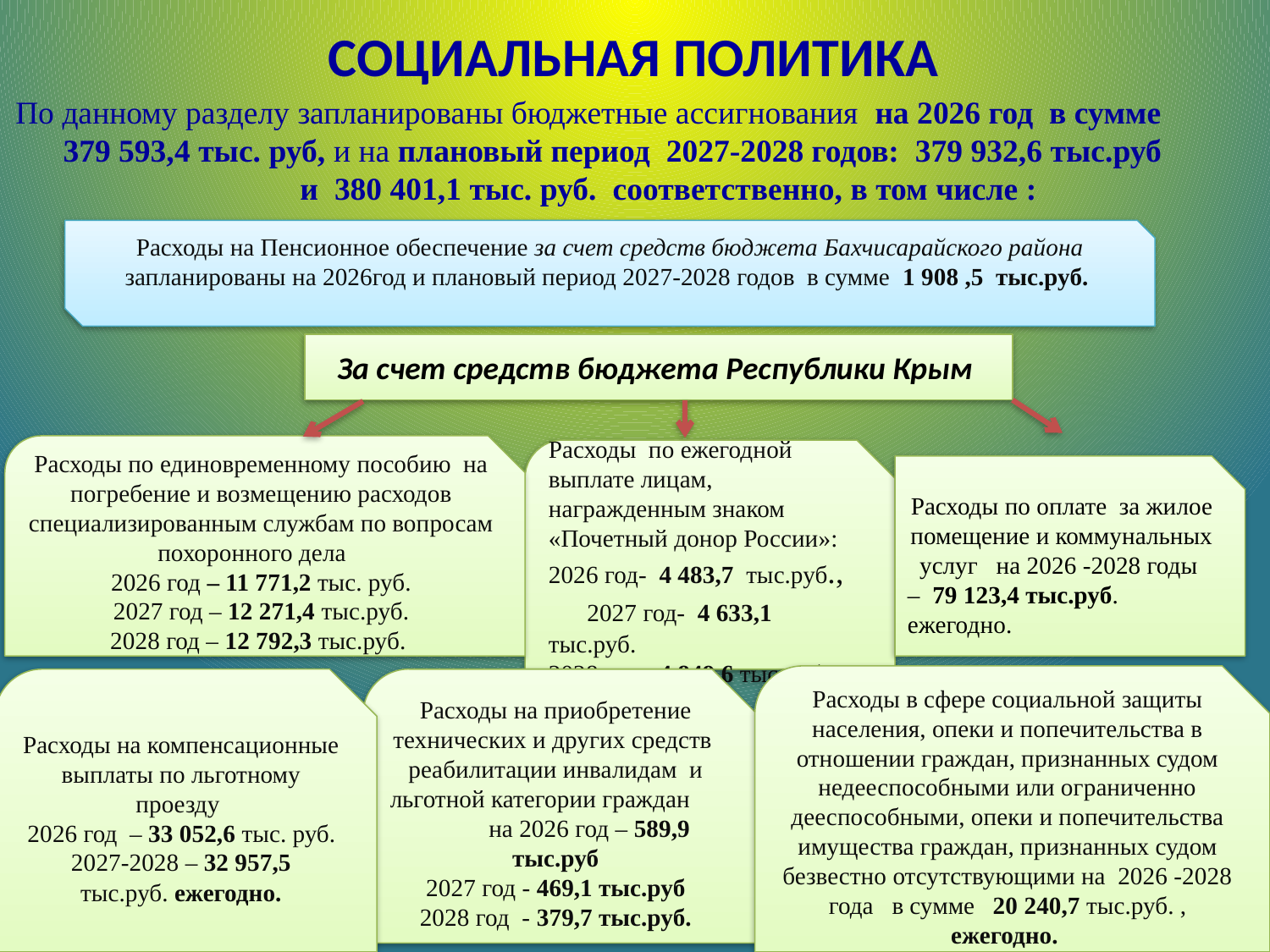

# СОЦИАЛЬНАЯ ПОЛИТИКА
По данному разделу запланированы бюджетные ассигнования  на 2026 год  в сумме             379 593,4 тыс. руб, и на плановый период  2027-2028 годов:  379 932,6 тыс.руб                     и  380 401,1 тыс. руб.  соответственно, в том числе :

Расходы на Пенсионное обеспечение за счет средств бюджета Бахчисарайского района запланированы на 2026год и плановый период 2027-2028 годов  в сумме  1 908 ,5  тыс.руб.

За счет средств бюджета Республики Крым

Расходы по единовременному пособию  на погребение и возмещению расходов специализированным службам по вопросам похоронного дела
2026 год – 11 771,2 тыс. руб.
2027 год – 12 271,4 тыс.руб.
2028 год – 12 792,3 тыс.руб.
Расходы  по ежегодной выплате лицам, награжденным знаком «Почетный донор России»:  2026 год-  4 483,7  тыс.руб.,        2027 год-  4 633,1  тыс.руб.
2028 год  -4 849,6 тыс.руб.
Расходы по оплате  за жилое помещение и коммунальных услуг   на 2026 -2028 годы
–  79 123,4 тыс.руб. ежегодно.
Расходы в сфере социальной защиты населения, опеки и попечительства в отношении граждан, признанных судом недееспособными или ограниченно дееспособными, опеки и попечительства имущества граждан, признанных судом безвестно отсутствующими на  2026 -2028 года   в сумме   20 240,7 тыс.руб. , ежегодно.
Расходы на компенсационные выплаты по льготному проезду
 2026 год  – 33 052,6 тыс. руб.
 2027-2028 – 32 957,5  тыс.руб. ежегодно.
Расходы на приобретение технических и других средств  реабилитации инвалидам  и льготной категории граждан                 на 2026 год – 589,9 тыс.руб
2027 год - 469,1 тыс.руб
2028 год  - 379,7 тыс.руб.